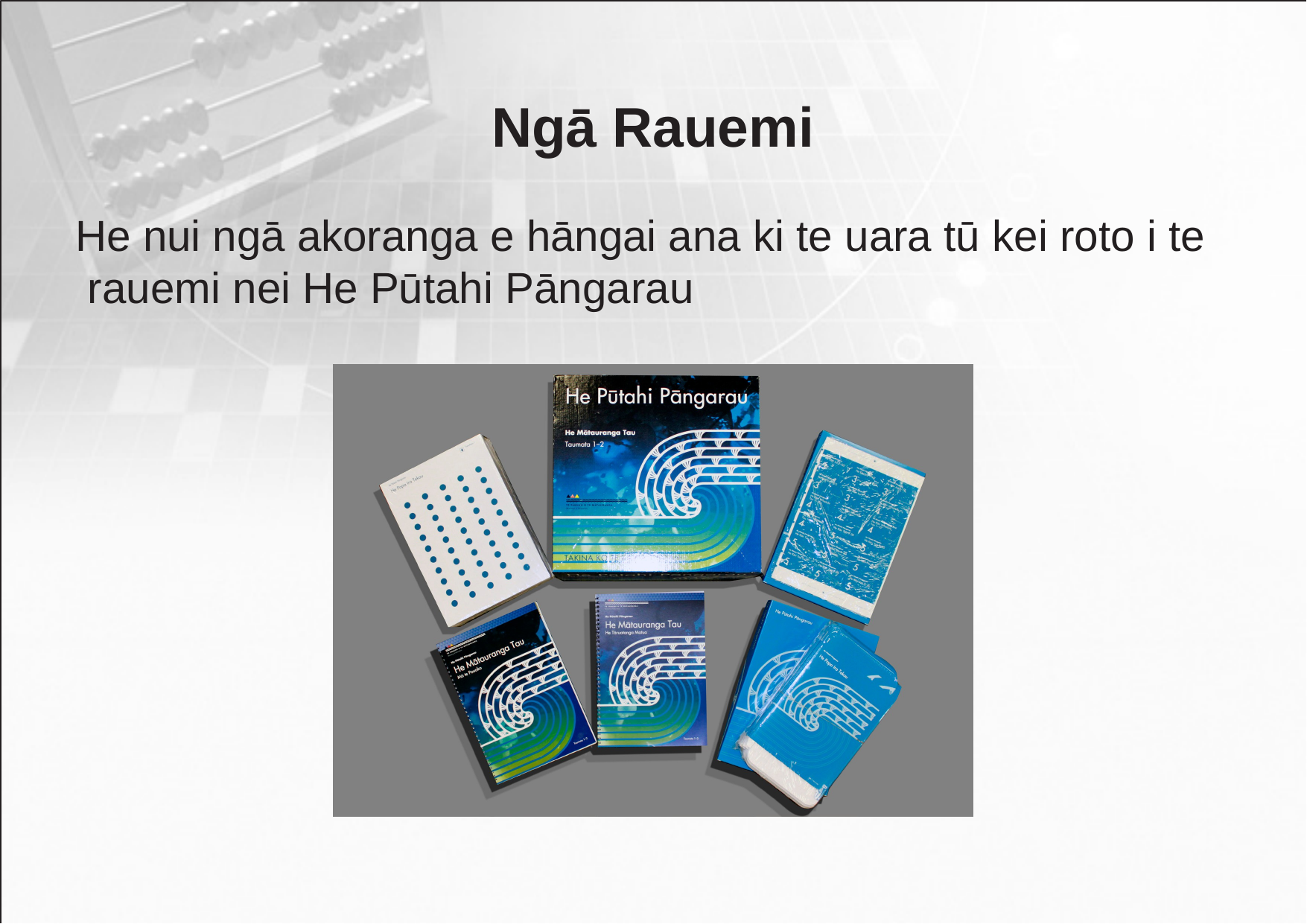

Ngā Rauemi
He nui ngā akoranga e hāngai ana ki te uara tū kei roto i te  rauemi nei He Pūtahi Pāngarau